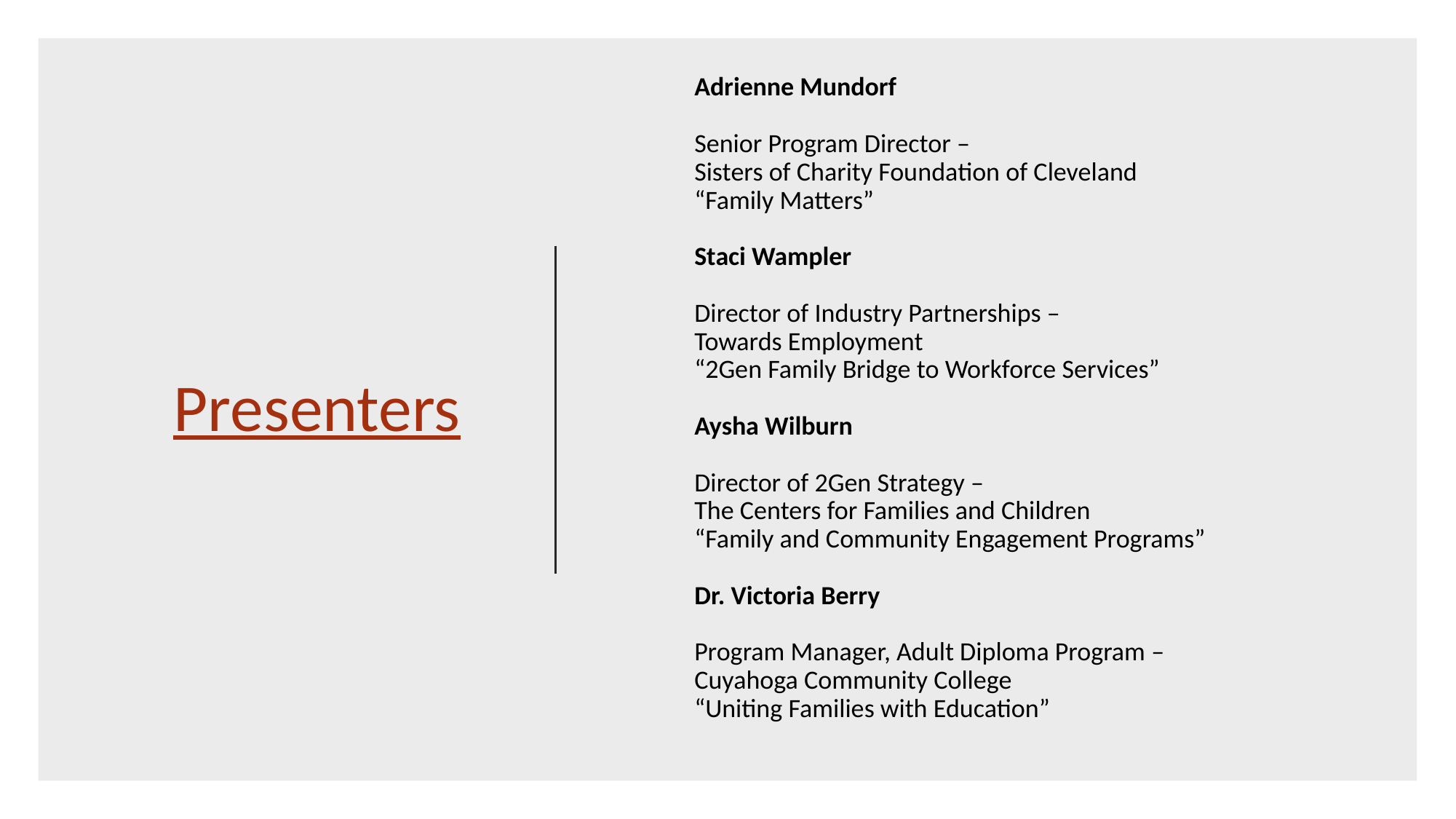

Adrienne Mundorf
		Senior Program Director –
		Sisters of Charity Foundation of Cleveland
		“Family Matters”
	Staci Wampler
		Director of Industry Partnerships –
		Towards Employment
		“2Gen Family Bridge to Workforce Services”
	Aysha Wilburn
		Director of 2Gen Strategy –
		The Centers for Families and Children
		“Family and Community Engagement Programs”
	Dr. Victoria Berry
		Program Manager, Adult Diploma Program –
		Cuyahoga Community College
		“Uniting Families with Education”
# Presenters